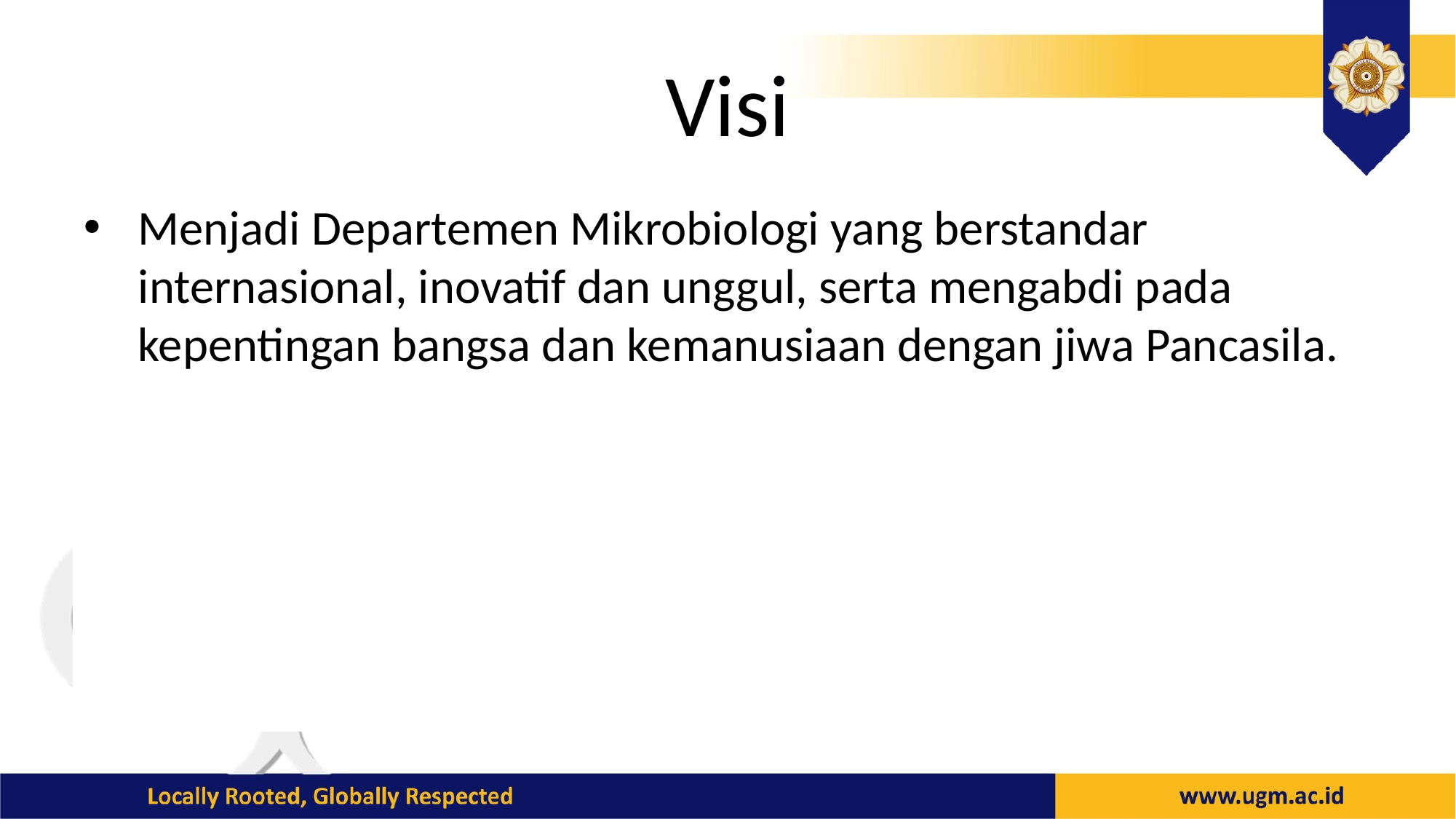

# Visi
Menjadi Departemen Mikrobiologi yang berstandar internasional, inovatif dan unggul, serta mengabdi pada kepentingan bangsa dan kemanusiaan dengan jiwa Pancasila.